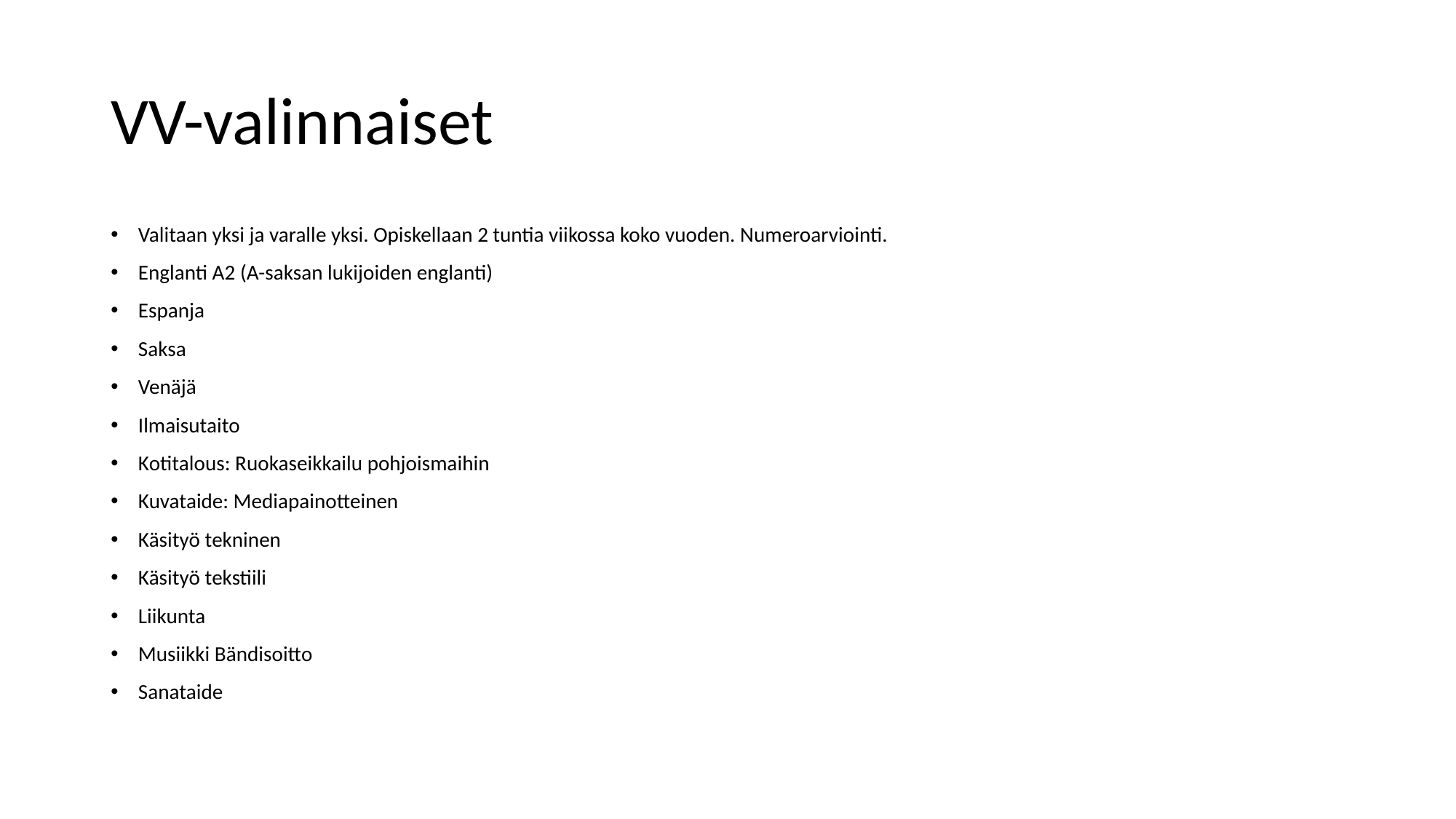

# VV-valinnaiset
Valitaan yksi ja varalle yksi. Opiskellaan 2 tuntia viikossa koko vuoden. Numeroarviointi.
Englanti A2 (A-saksan lukijoiden englanti)
Espanja
Saksa
Venäjä
Ilmaisutaito
Kotitalous: Ruokaseikkailu pohjoismaihin
Kuvataide: Mediapainotteinen
Käsityö tekninen
Käsityö tekstiili
Liikunta
Musiikki Bändisoitto
Sanataide